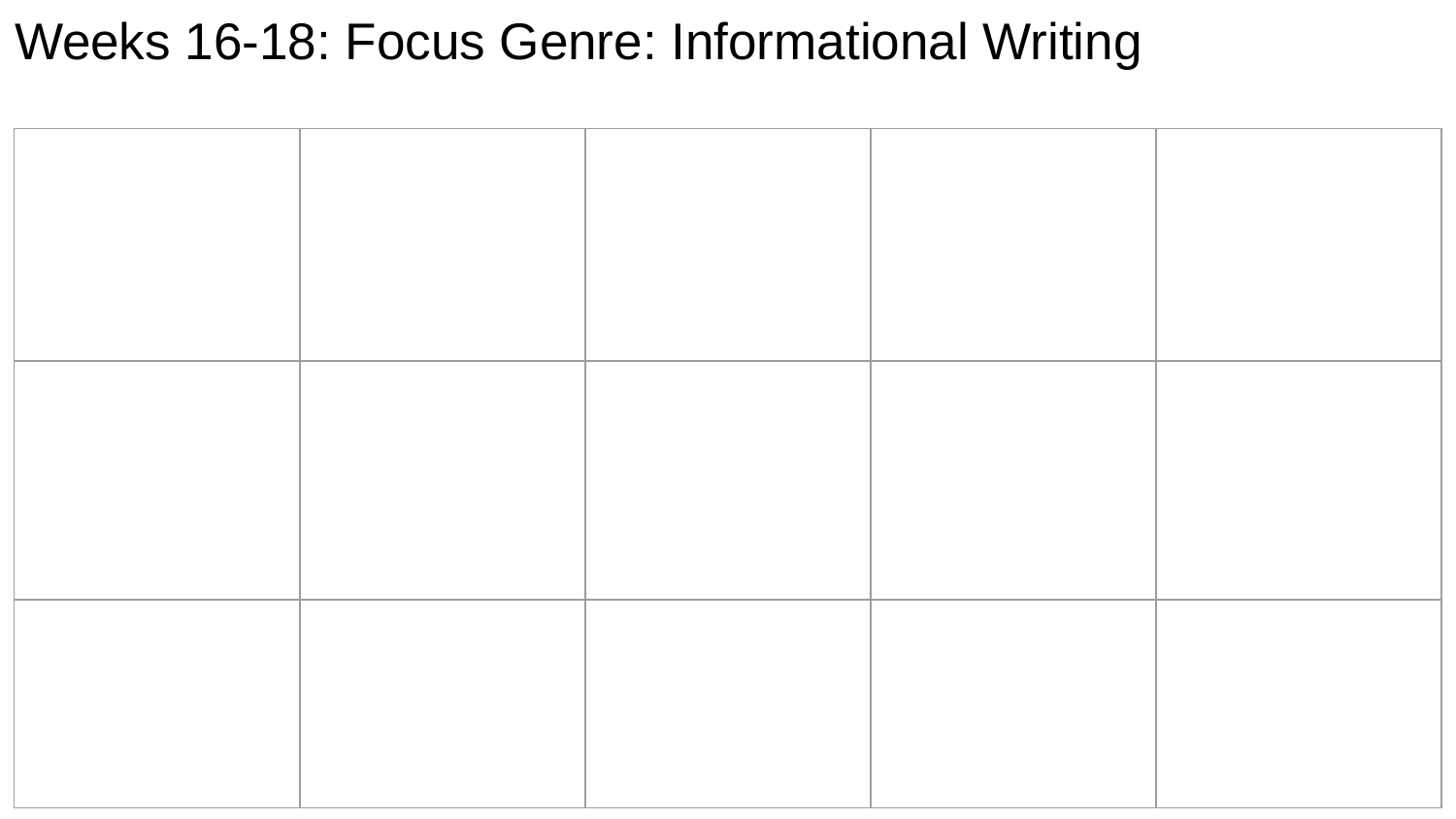

Art Connections Lesson 18: Sorting Underwater Details
# Weeks 16-18: Focus Genre: Informational Writing

Continue Lesson 1: Sorting Details
Art Connections Lesson 19: Sorting Stormy Details
Lesson 2: From Sorting Facts to Main Ideas
|  |  |  |  |  |
| --- | --- | --- | --- | --- |
|  |  |  |  |  |
|  |  |  |  |  |
Art Connections Lesson 20: Sorting Details about Frogs
Lesson 3: Information Detectives - Diagrams with Labels
Art Connection Lesson 21: Garden Detectives
Lesson 4: Informational Sentences Using Details
Art Connection Lesson 22: More Detective Work
Lesson 5: Response to Informational Text
Art Connection Lesson 23: Informational Sentences - Where They Live
Lesson 6: Nonfiction Text Features - Pictures and Captions
Ready to Write? Extension Lesson: Using the Detail Generating Questions
Lesson 3: Information Detectives - Diagrams with Labels